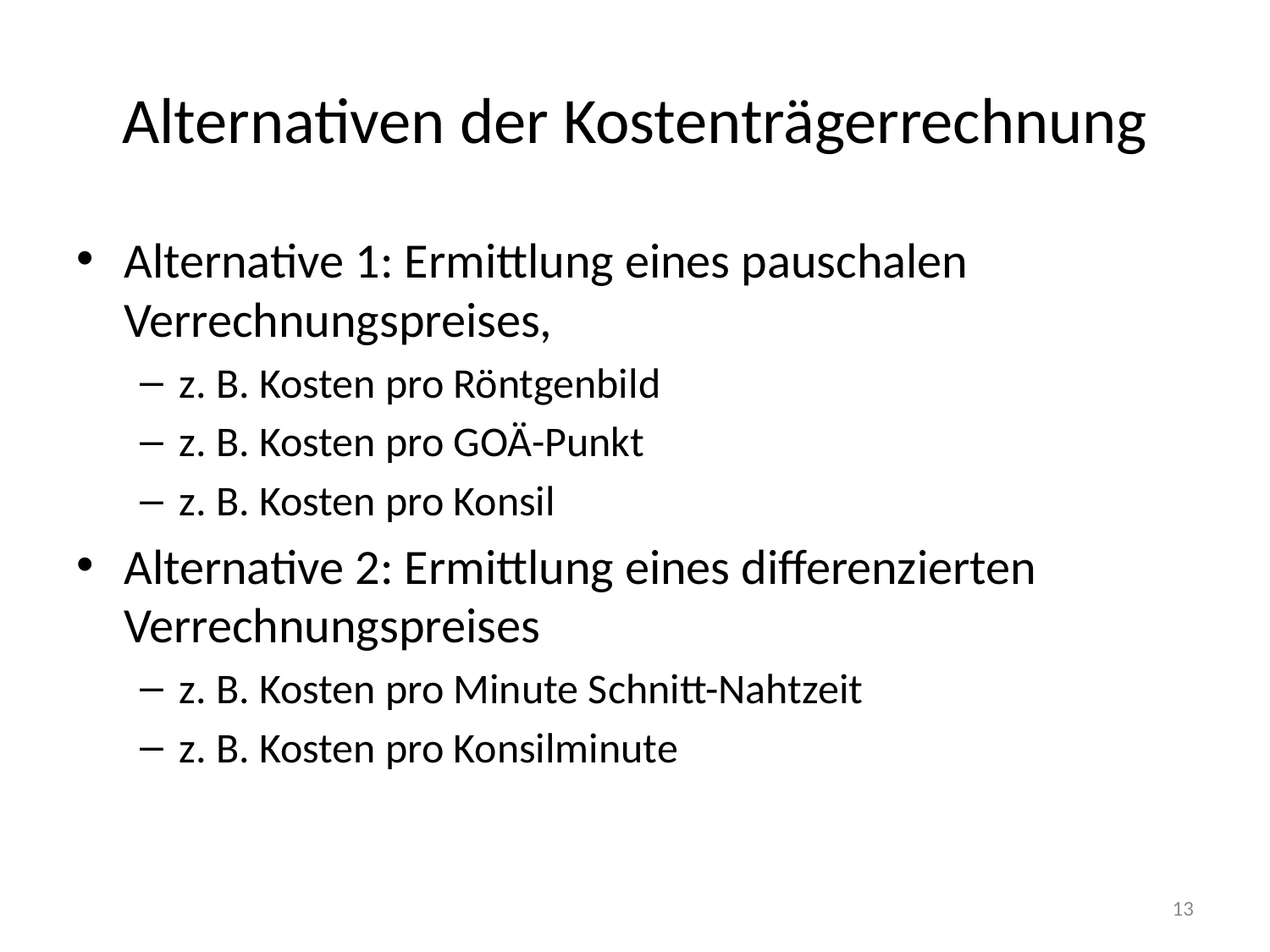

# Alternativen der Kostenträgerrechnung
Alternative 1: Ermittlung eines pauschalen Verrechnungspreises,
z. B. Kosten pro Röntgenbild
z. B. Kosten pro GOÄ-Punkt
z. B. Kosten pro Konsil
Alternative 2: Ermittlung eines differenzierten Verrechnungspreises
z. B. Kosten pro Minute Schnitt-Nahtzeit
z. B. Kosten pro Konsilminute
13